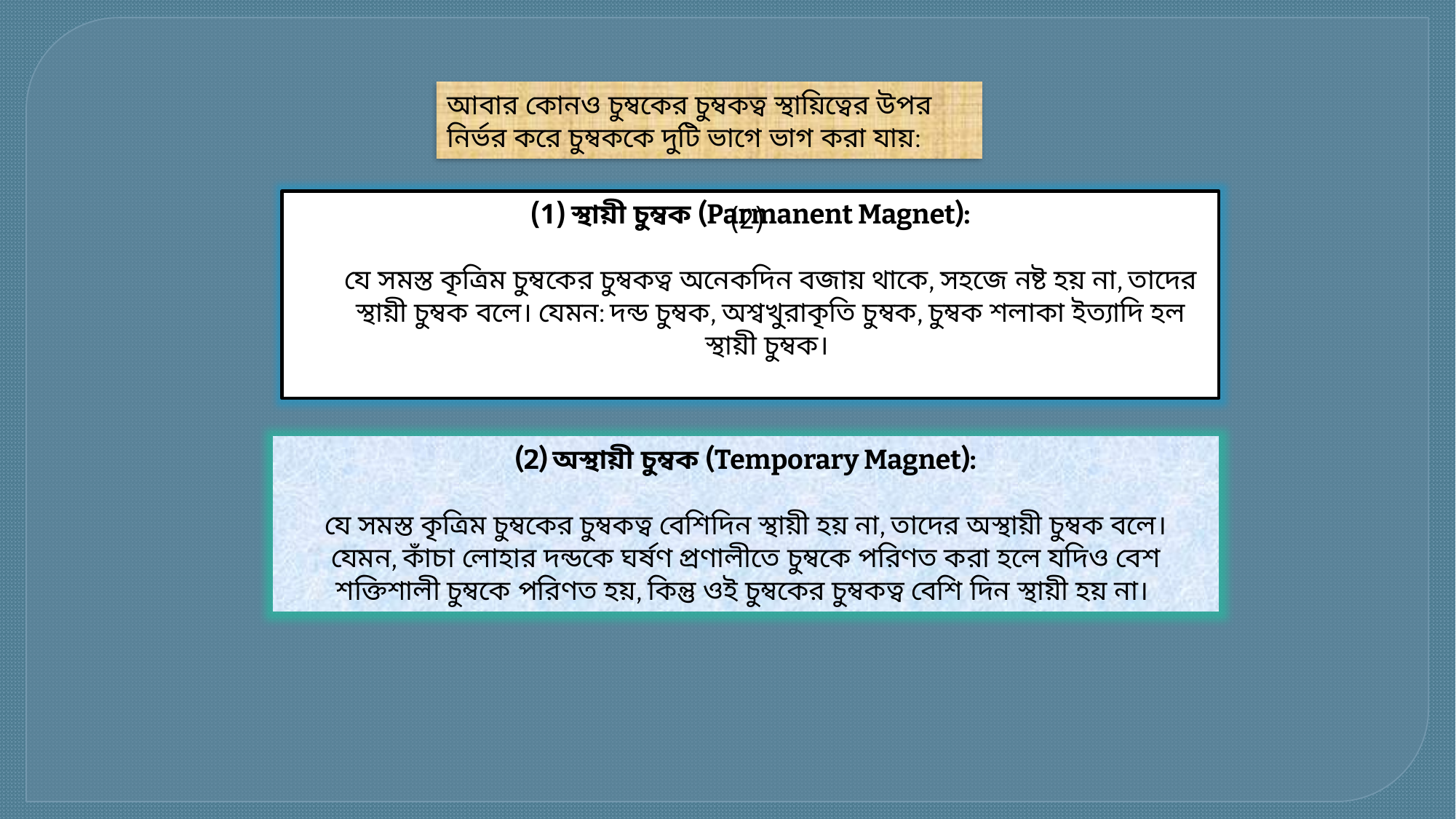

আবার কোনও চুম্বকের চুম্বকত্ব স্থায়িত্বের উপর নির্ভর করে চুম্বককে দুটি ভাগে ভাগ করা যায়:
স্থায়ী চুম্বক (Parmanent Magnet):
যে সমস্ত কৃত্রিম চুম্বকের চুম্বকত্ব অনেকদিন বজায় থাকে, সহজে নষ্ট হয় না, তাদের স্থায়ী চুম্বক বলে। যেমন: দন্ড চুম্বক, অশ্বখুরাকৃতি চুম্বক, চুম্বক শলাকা ইত্যাদি হল স্থায়ী চুম্বক।
(2) অস্থায়ী চুম্বক (Temporary Magnet):
যে সমস্ত কৃত্রিম চুম্বকের চুম্বকত্ব বেশিদিন স্থায়ী হয় না, তাদের অস্থায়ী চুম্বক বলে।
যেমন, কাঁচা লোহার দন্ডকে ঘর্ষণ প্রণালীতে চুম্বকে পরিণত করা হলে যদিও বেশ শক্তিশালী চুম্বকে পরিণত হয়, কিন্তু ওই চুম্বকের চুম্বকত্ব বেশি দিন স্থায়ী হয় না।